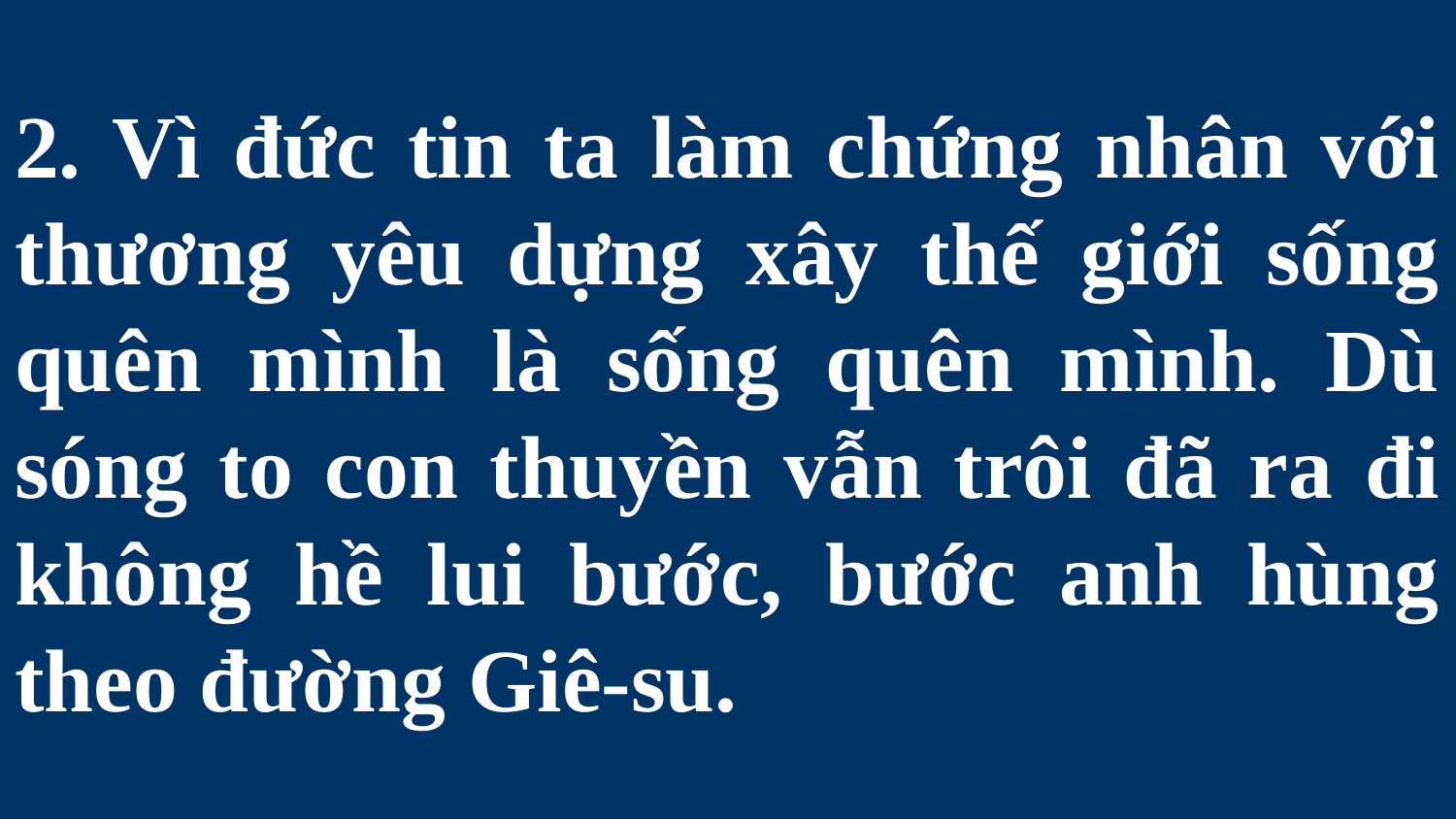

# 2. Vì đức tin ta làm chứng nhân với thương yêu dựng xây thế giới sống quên mình là sống quên mình. Dù sóng to con thuyền vẫn trôi đã ra đi không hề lui bước, bước anh hùng theo đường Giê-su.